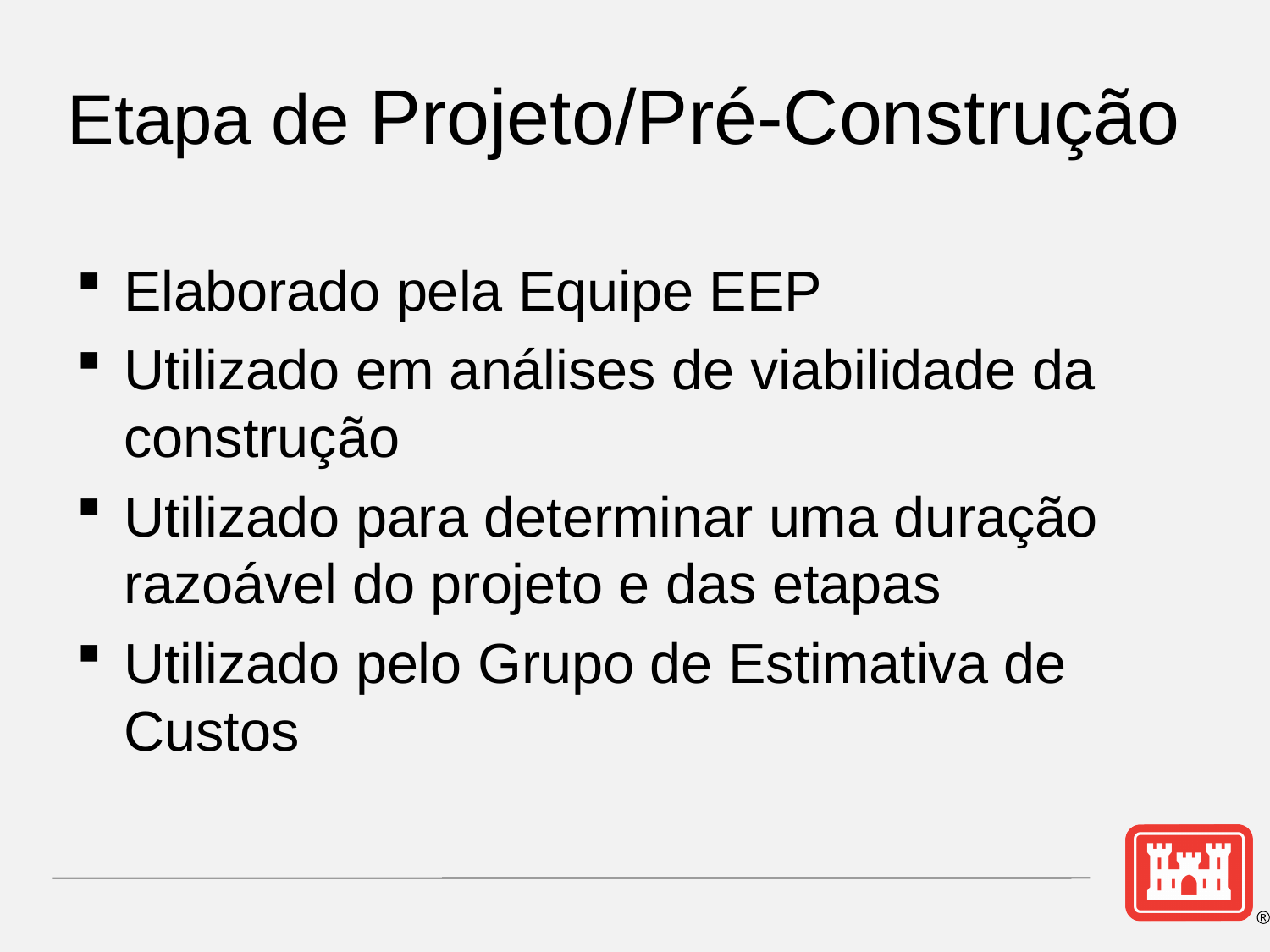

# Etapa de Projeto/Pré-Construção

Elaborado pela Equipe EEP
Utilizado em análises de viabilidade da construção
Utilizado para determinar uma duração razoável do projeto e das etapas
Utilizado pelo Grupo de Estimativa de Custos